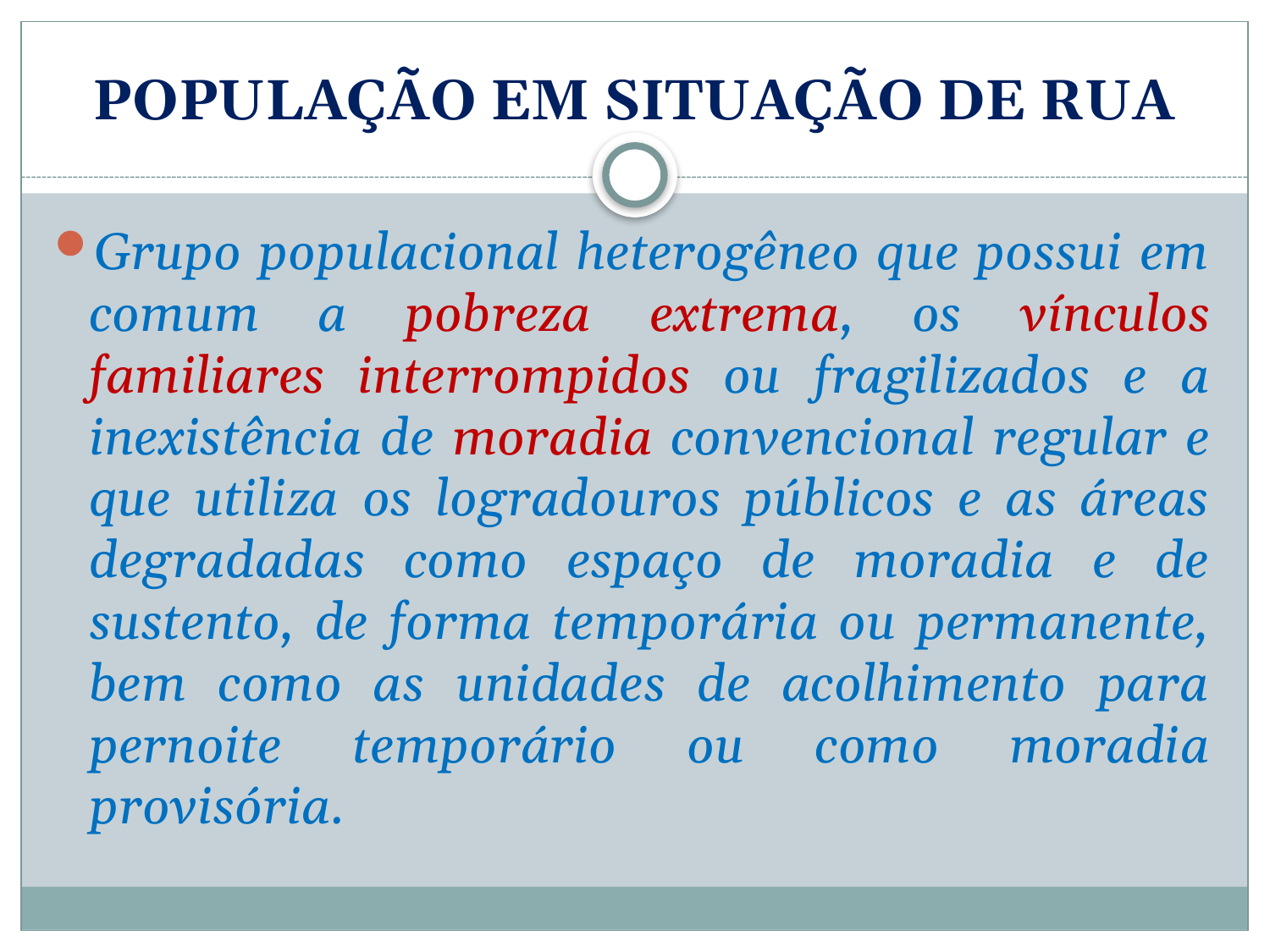

# POPULAÇÃO EM SITUAÇÃO DE RUA
Grupo populacional heterogêneo que possui em comum a pobreza extrema, os vínculos familiares interrompidos ou fragilizados e a inexistência de moradia convencional regular e que utiliza os logradouros públicos e as áreas degradadas como espaço de moradia e de sustento, de forma temporária ou permanente, bem como as unidades de acolhimento para pernoite temporário ou como moradia provisória.